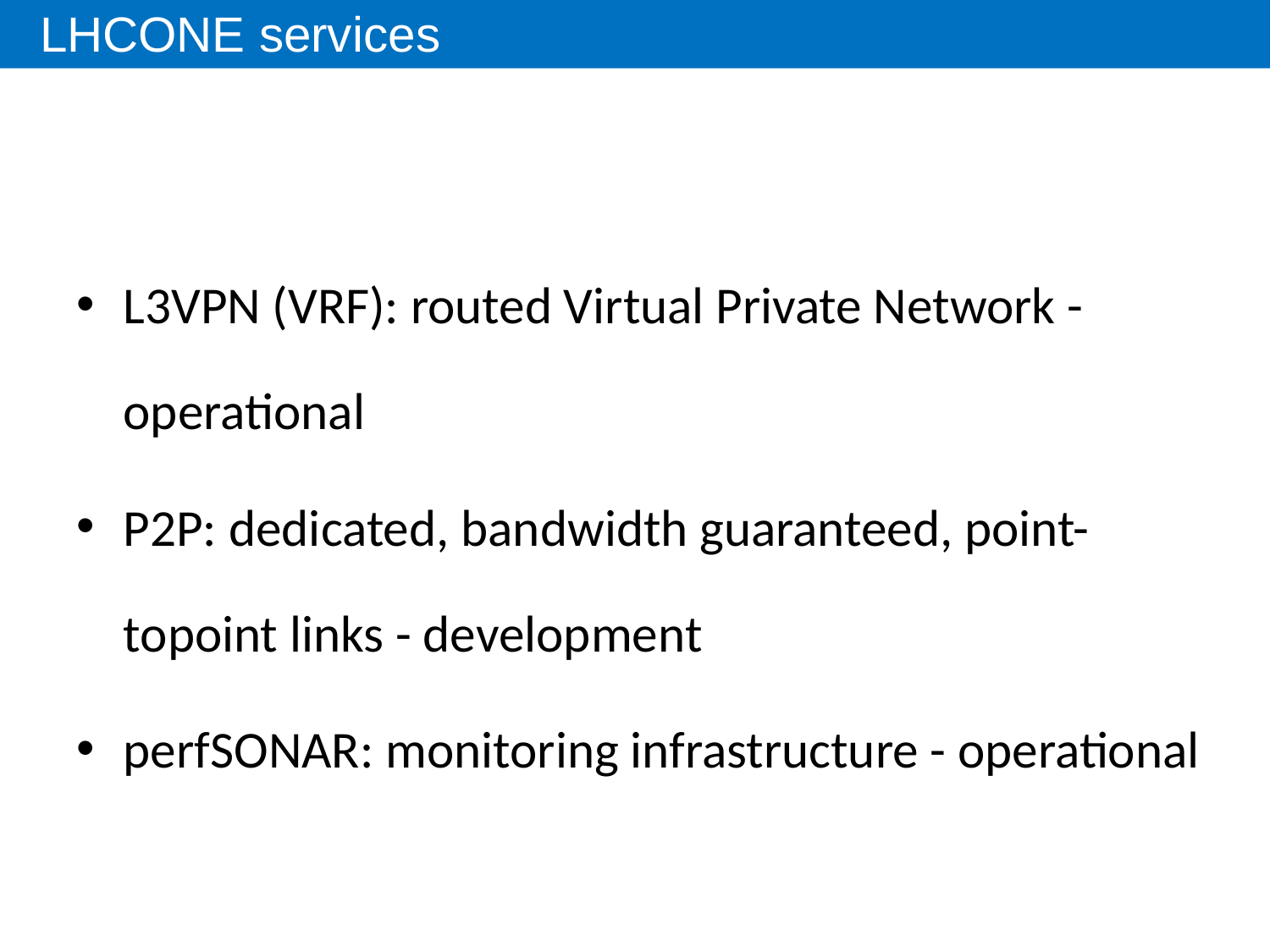

# LHCONE services
L3VPN (VRF): routed Virtual Private Network - operational
P2P: dedicated, bandwidth guaranteed, point-topoint links - development
perfSONAR: monitoring infrastructure - operational